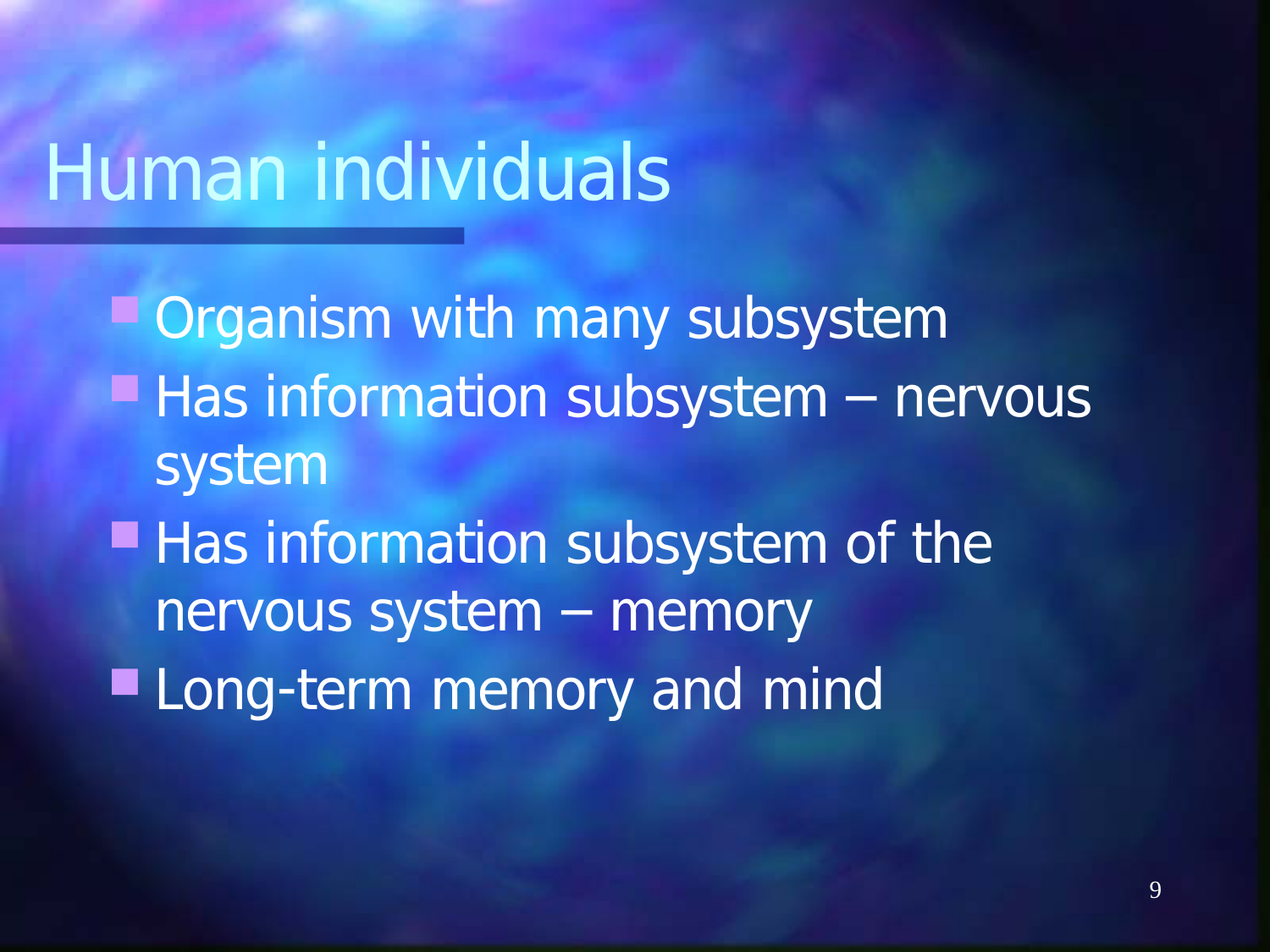

# Human individuals
Organism with many subsystem
Has information subsystem – nervous system
Has information subsystem of the nervous system – memory
Long-term memory and mind
9